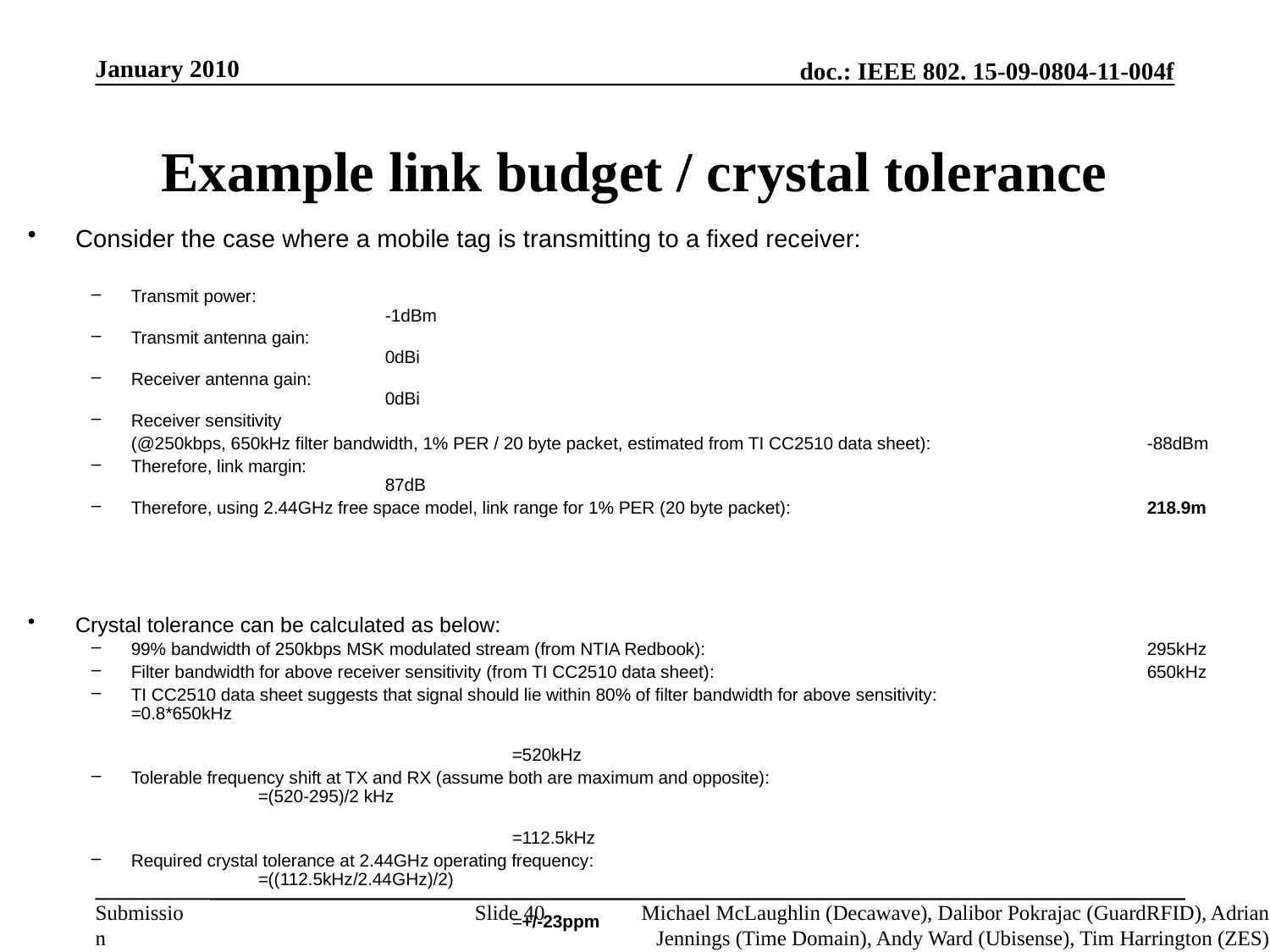

January 2010
# Example link budget / crystal tolerance
Consider the case where a mobile tag is transmitting to a fixed receiver:

Transmit power:										-1dBm
Transmit antenna gain:									0dBi
Receiver antenna gain:									0dBi
Receiver sensitivity
	(@250kbps, 650kHz filter bandwidth, 1% PER / 20 byte packet, estimated from TI CC2510 data sheet):		-88dBm
Therefore, link margin:									87dB
Therefore, using 2.44GHz free space model, link range for 1% PER (20 byte packet):			218.9m

Crystal tolerance can be calculated as below:
99% bandwidth of 250kbps MSK modulated stream (from NTIA Redbook):				295kHz
Filter bandwidth for above receiver sensitivity (from TI CC2510 data sheet):				650kHz
TI CC2510 data sheet suggests that signal should lie within 80% of filter bandwidth for above sensitivity:		=0.8*650kHz
												=520kHz
Tolerable frequency shift at TX and RX (assume both are maximum and opposite):				=(520-295)/2 kHz
												=112.5kHz
Required crystal tolerance at 2.44GHz operating frequency:						=((112.5kHz/2.44GHz)/2)
												=+/-23ppm

Link margin can be improved considerably by using better quality crystals and minimising RX filter bandwidth

Slide 40
Michael McLaughlin (Decawave), Dalibor Pokrajac (GuardRFID), Adrian Jennings (Time Domain), Andy Ward (Ubisense), Tim Harrington (ZES)